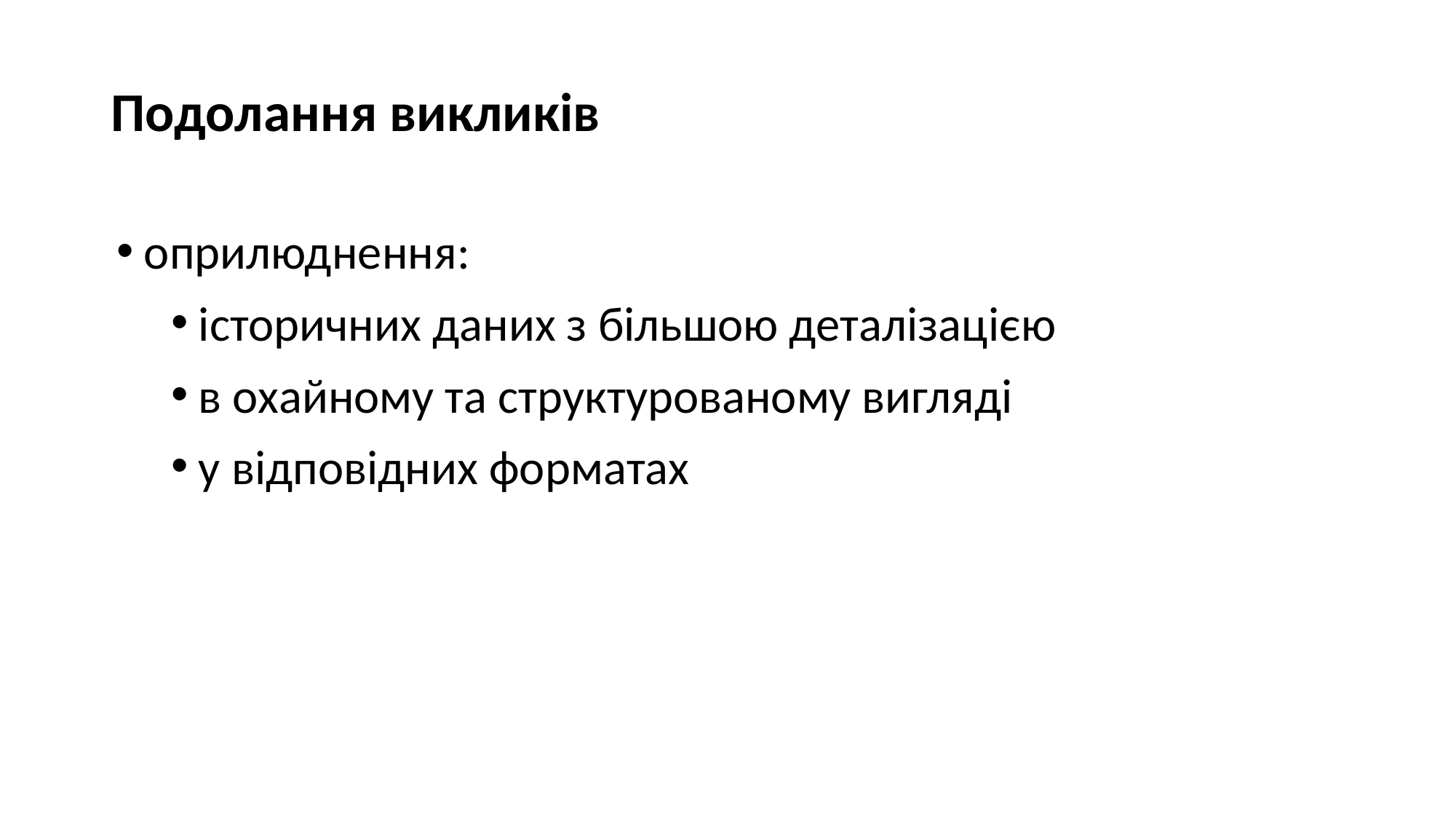

Подолання викликів
оприлюднення:
історичних даних з більшою деталізацією
в охайному та структурованому вигляді
у відповідних форматах